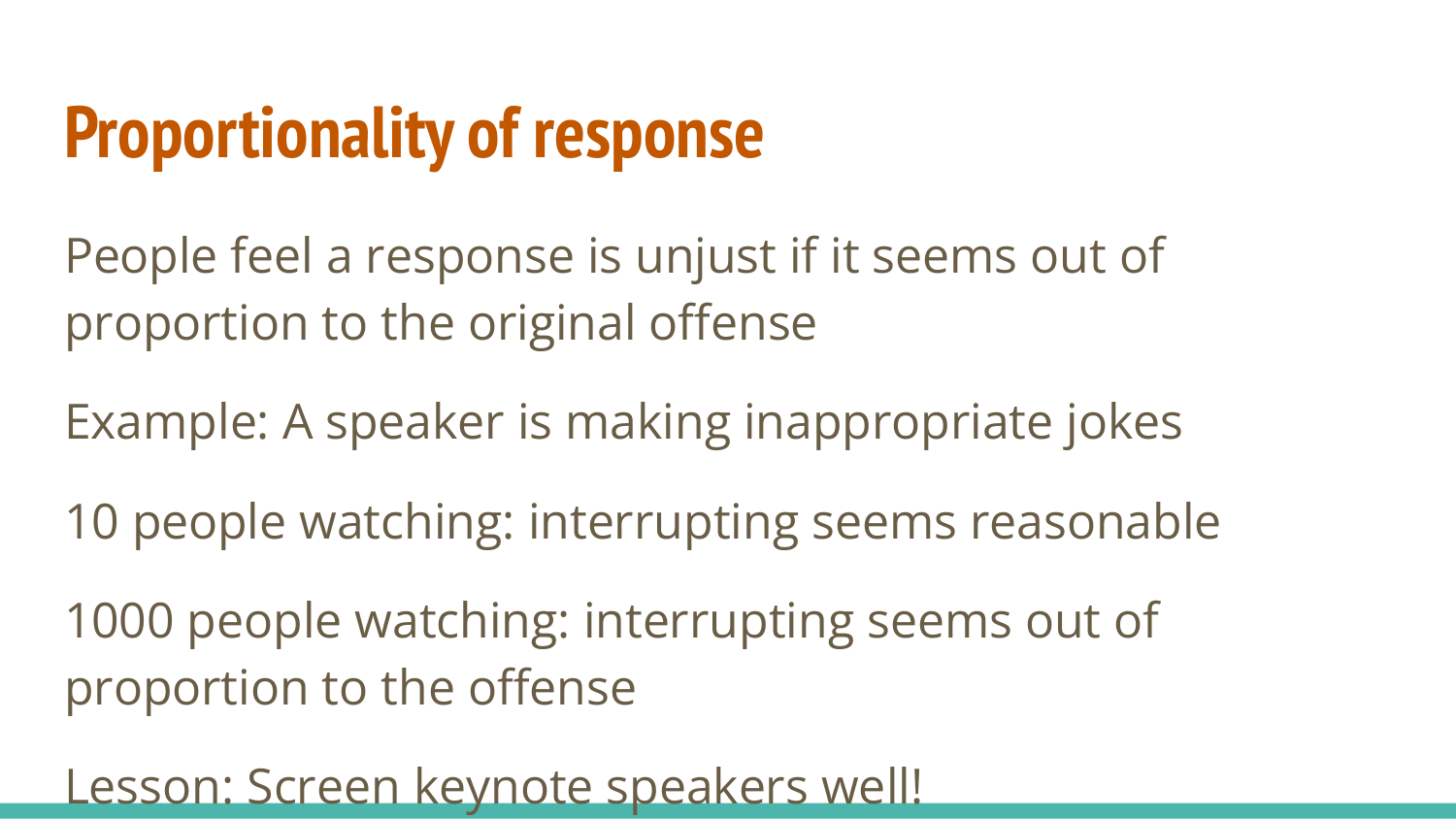

# Proportionality of response
People feel a response is unjust if it seems out of proportion to the original offense
Example: A speaker is making inappropriate jokes
10 people watching: interrupting seems reasonable
1000 people watching: interrupting seems out of proportion to the offense
Lesson: Screen keynote speakers well!